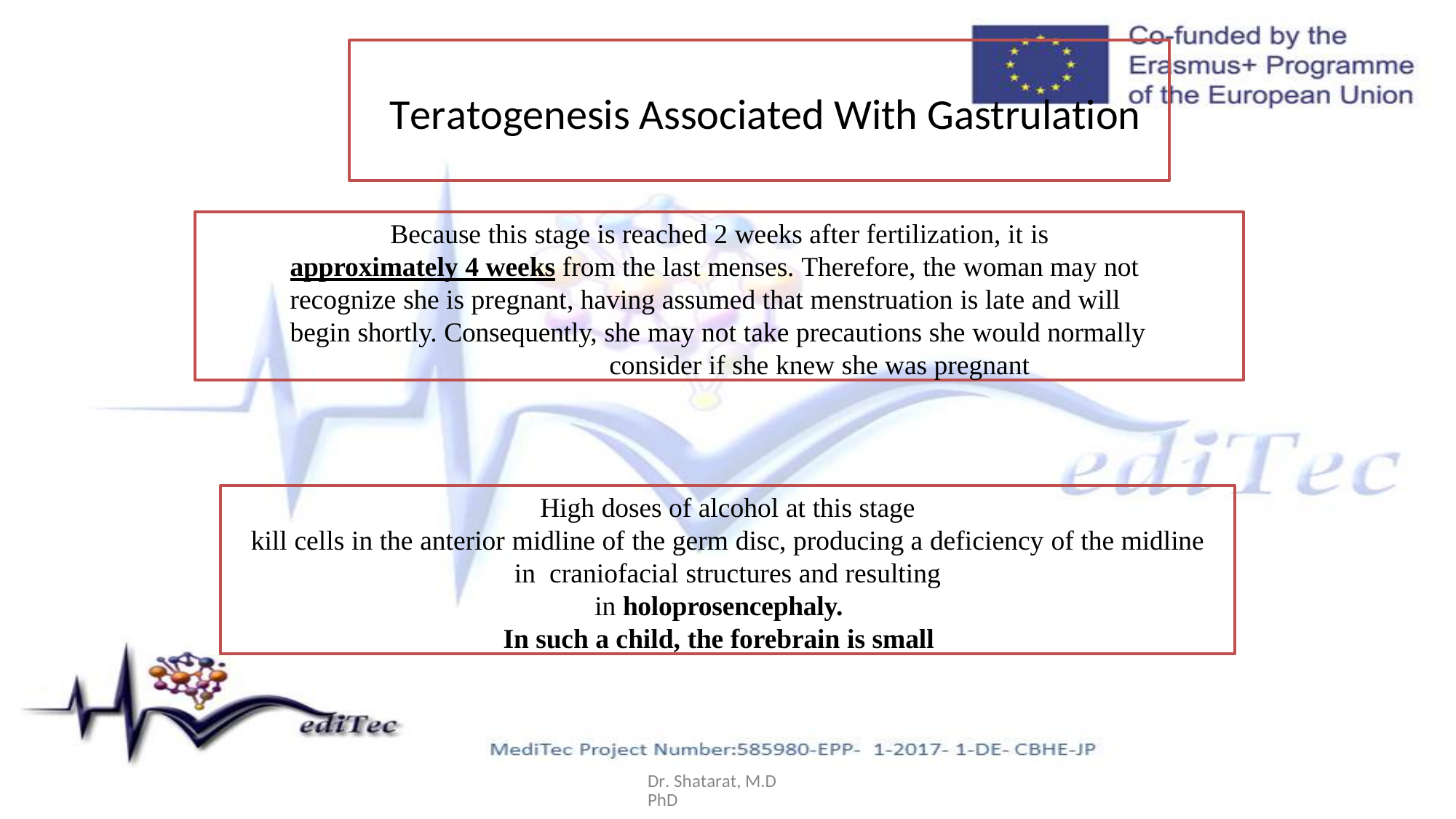

# Teratogenesis Associated With Gastrulation
Because this stage is reached 2 weeks after fertilization, it is  approximately 4 weeks from the last menses. Therefore, the woman may not  recognize she is pregnant, having assumed that menstruation is late and will  begin shortly. Consequently, she may not take precautions she would normally
consider if she knew she was pregnant
High doses of alcohol at this stage
kill cells in the anterior midline of the germ disc, producing a deficiency of the midline in  craniofacial structures and resulting
in holoprosencephaly.
In such a child, the forebrain is small
Dr. Shatarat, M.D PhD